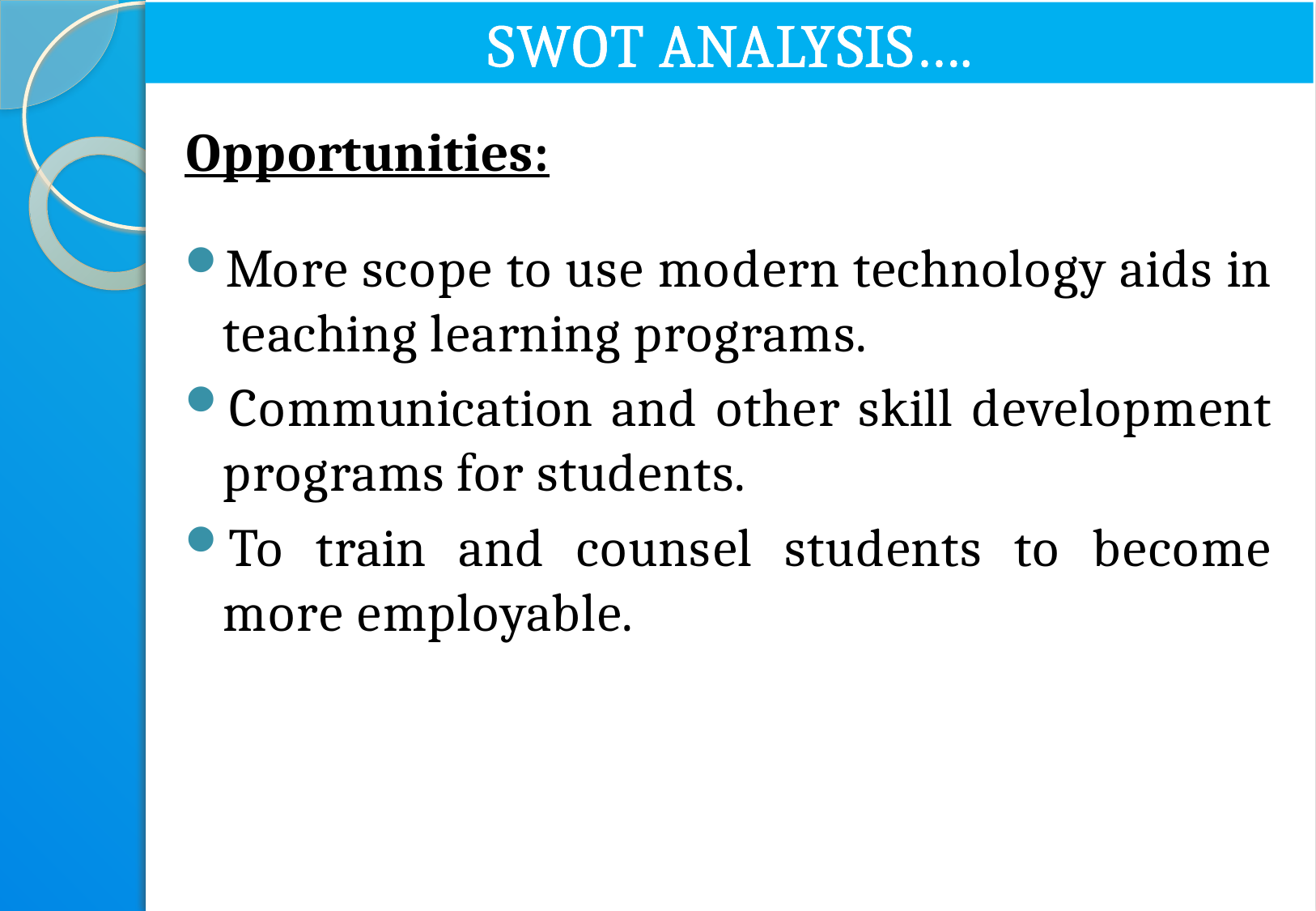

# SWOT ANALYSIS….
Opportunities:

More scope to use modern technology aids in teaching learning programs.
Communication and other skill development programs for students.
To train and counsel students to become more employable.